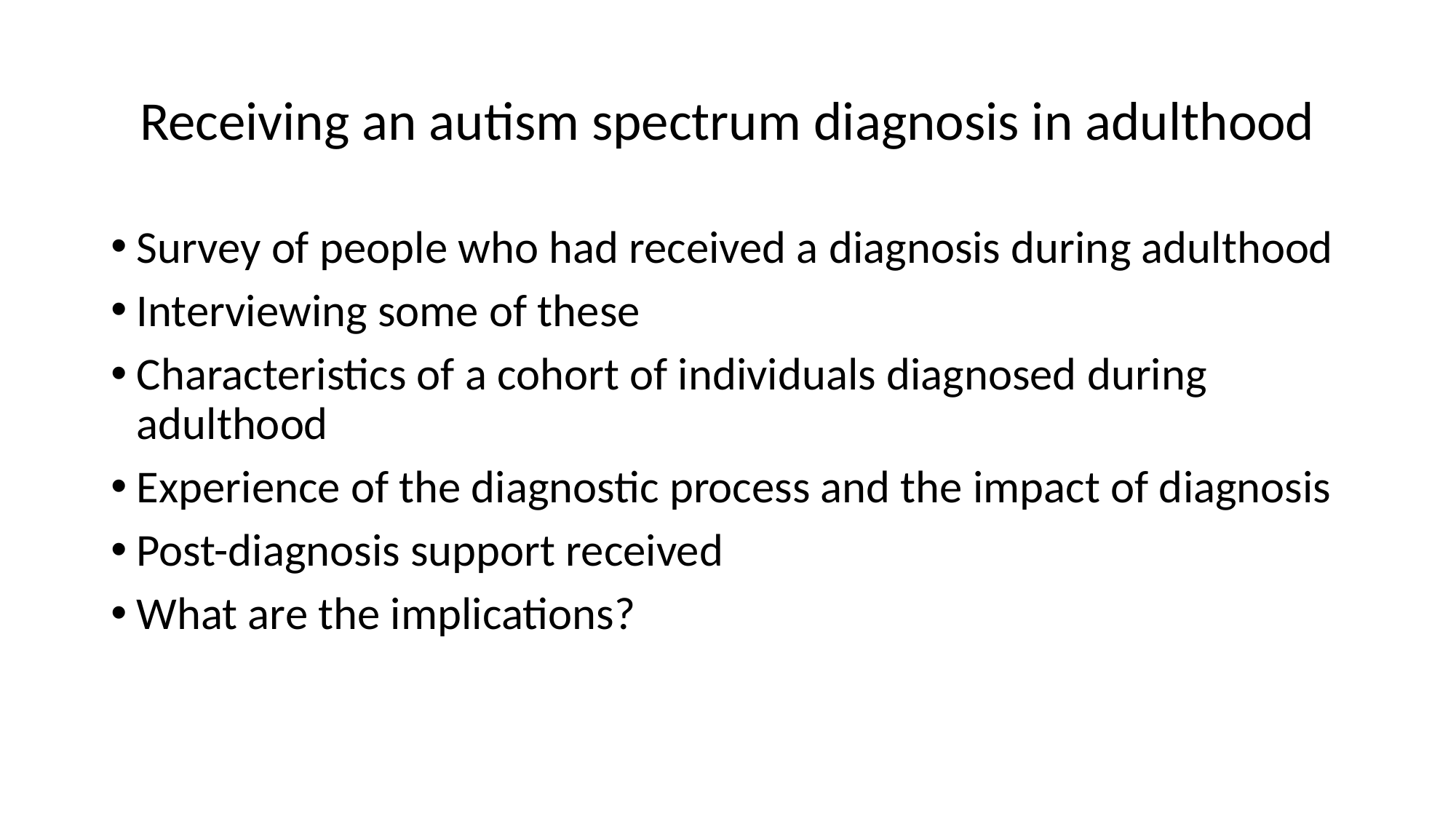

# Receiving an autism spectrum diagnosis in adulthood
Survey of people who had received a diagnosis during adulthood
Interviewing some of these
Characteristics of a cohort of individuals diagnosed during adulthood
Experience of the diagnostic process and the impact of diagnosis
Post-diagnosis support received
What are the implications?